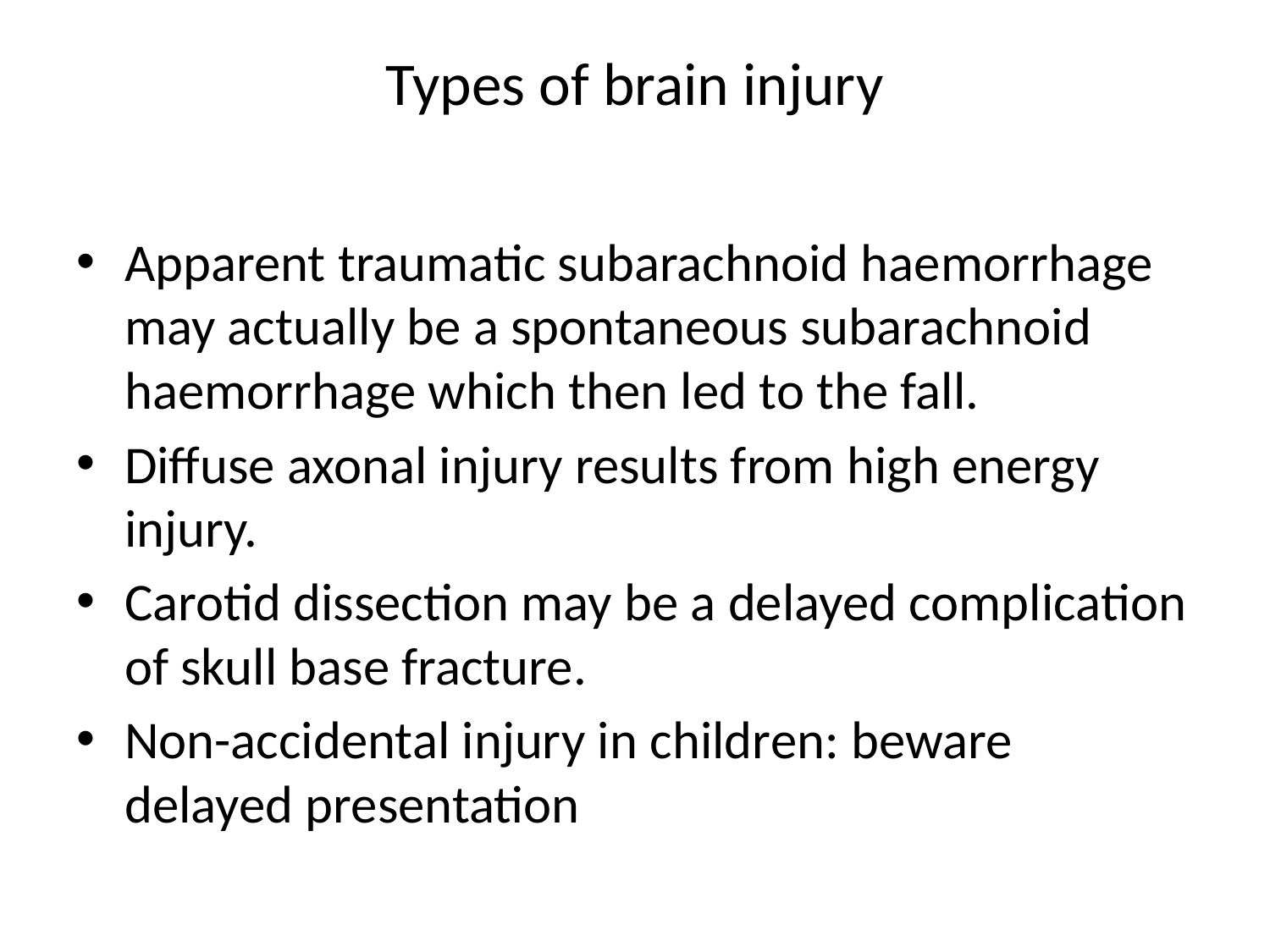

# Types of brain injury
Apparent traumatic subarachnoid haemorrhage may actually be a spontaneous subarachnoid haemorrhage which then led to the fall.
Diffuse axonal injury results from high energy injury.
Carotid dissection may be a delayed complication of skull base fracture.
Non-accidental injury in children: beware delayed presentation